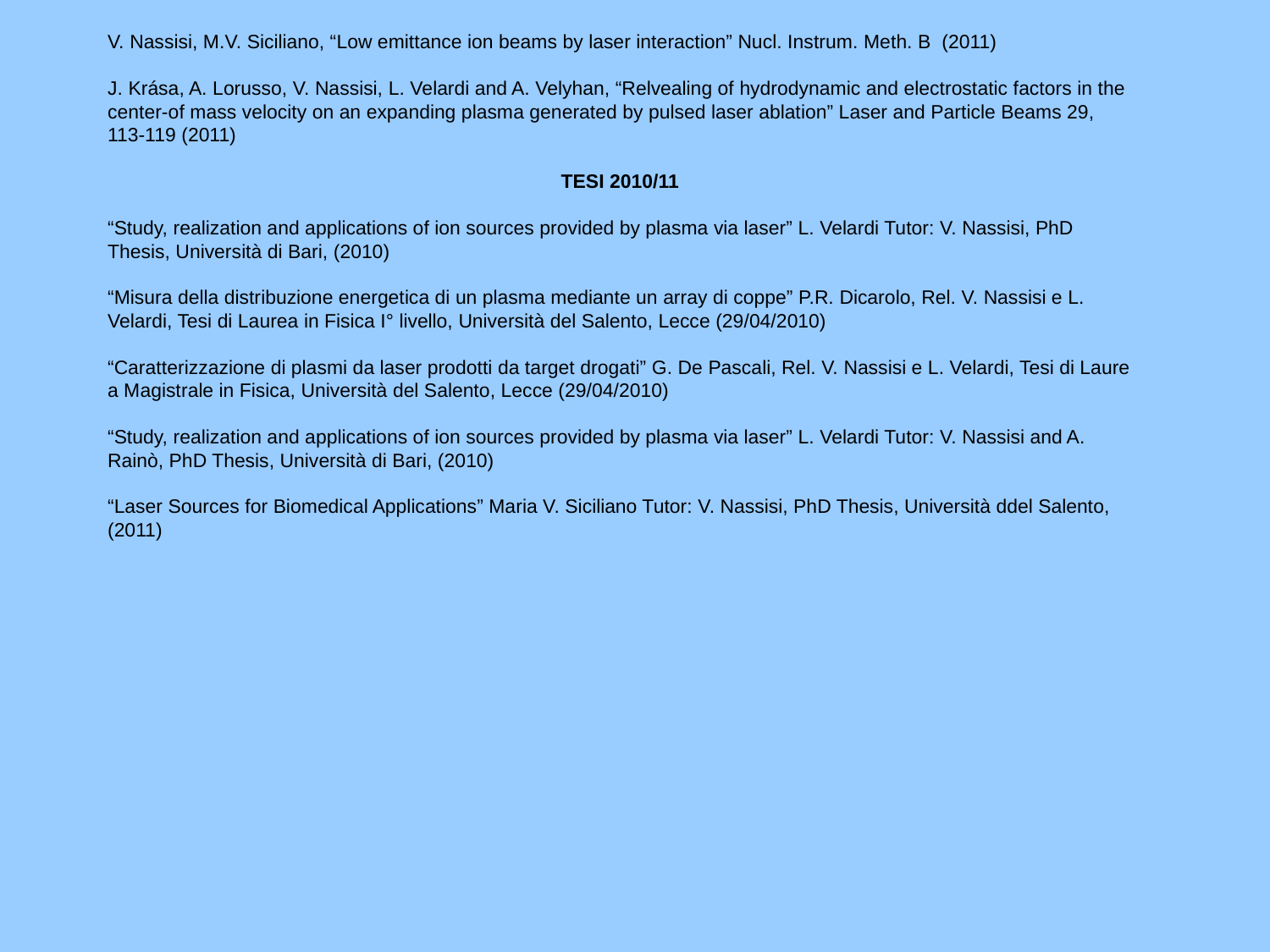

V. Nassisi, M.V. Siciliano, “Low emittance ion beams by laser interaction” Nucl. Instrum. Meth. B  (2011)

J. Krása, A. Lorusso, V. Nassisi, L. Velardi and A. Velyhan, “Relvealing of hydrodynamic and electrostatic factors in the center-of mass velocity on an expanding plasma generated by pulsed laser ablation” Laser and Particle Beams 29, 113-119 (2011)

TESI 2010/11

“Study, realization and applications of ion sources provided by plasma via laser” L. Velardi Tutor: V. Nassisi, PhD Thesis, Università di Bari, (2010)

“Misura della distribuzione energetica di un plasma mediante un array di coppe” P.R. Dicarolo, Rel. V. Nassisi e L. Velardi, Tesi di Laurea in Fisica I° livello, Università del Salento, Lecce (29/04/2010)

“Caratterizzazione di plasmi da laser prodotti da target drogati” G. De Pascali, Rel. V. Nassisi e L. Velardi, Tesi di Laure a Magistrale in Fisica, Università del Salento, Lecce (29/04/2010)

“Study, realization and applications of ion sources provided by plasma via laser” L. Velardi Tutor: V. Nassisi and A. Rainò, PhD Thesis, Università di Bari, (2010)

“Laser Sources for Biomedical Applications” Maria V. Siciliano Tutor: V. Nassisi, PhD Thesis, Università ddel Salento, (2011)